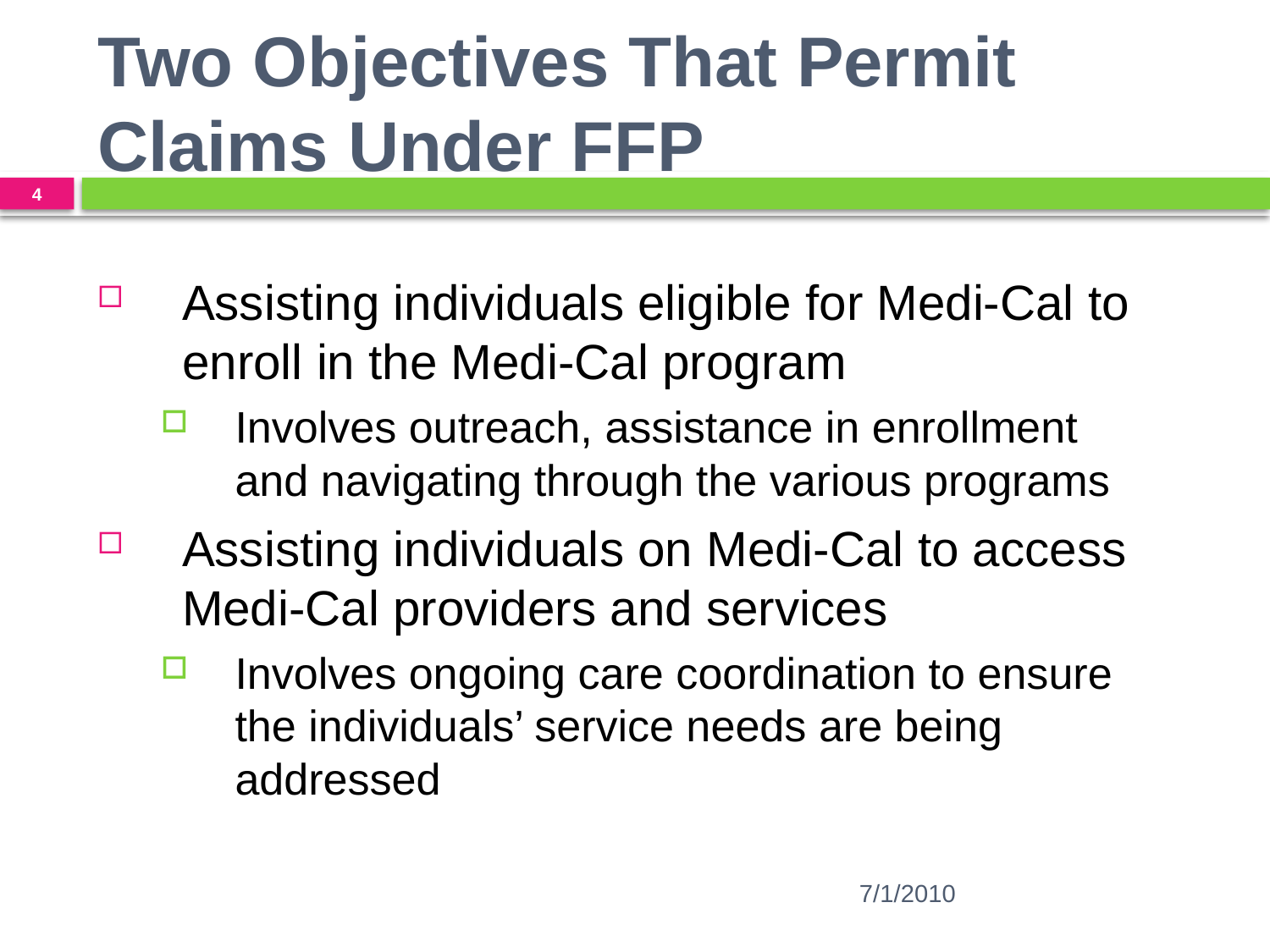

# Two Objectives That Permit Claims Under FFP
4
Assisting individuals eligible for Medi-Cal to enroll in the Medi-Cal program
Involves outreach, assistance in enrollment and navigating through the various programs
Assisting individuals on Medi-Cal to access Medi-Cal providers and services
Involves ongoing care coordination to ensure the individuals’ service needs are being addressed
7/1/2010